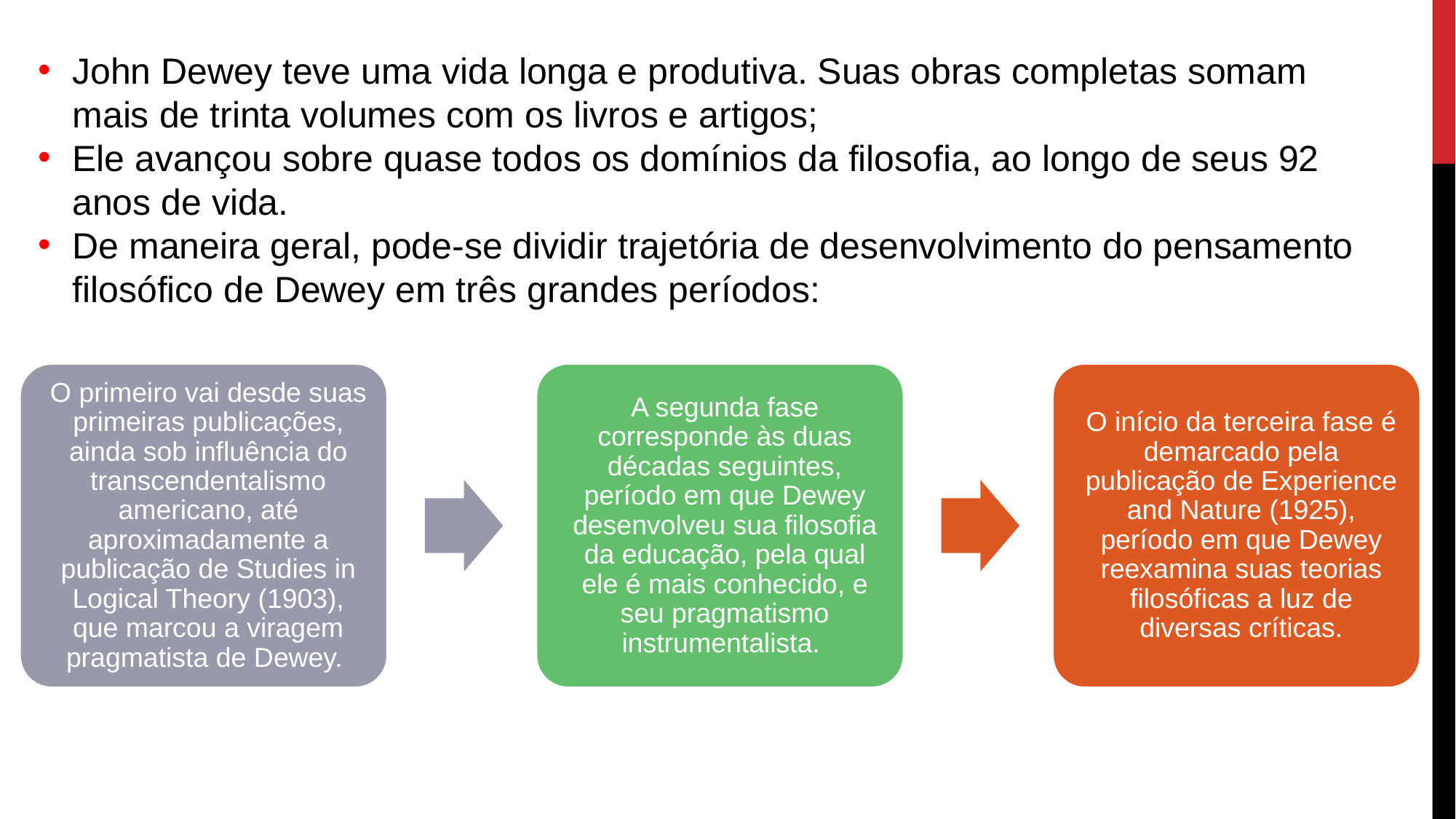

John Dewey teve uma vida longa e produtiva. Suas obras completas somam mais de trinta volumes com os livros e artigos;
Ele avançou sobre quase todos os domínios da filosofia, ao longo de seus 92 anos de vida.
De maneira geral, pode-se dividir trajetória de desenvolvimento do pensamento filosófico de Dewey em três grandes períodos:
O primeiro vai desde suas primeiras publicações, ainda sob influência do transcendentalismo americano, até aproximadamente a publicação de Studies in Logical Theory (1903), que marcou a viragem pragmatista de Dewey.

A segunda fase corresponde às duas décadas seguintes, período em que Dewey desenvolveu sua filosofia da educação, pela qual ele é mais conhecido, e seu pragmatismo instrumentalista.

O início da terceira fase é demarcado pela publicação de Experience and Nature (1925), período em que Dewey reexamina suas teorias filosóficas a luz de diversas críticas.